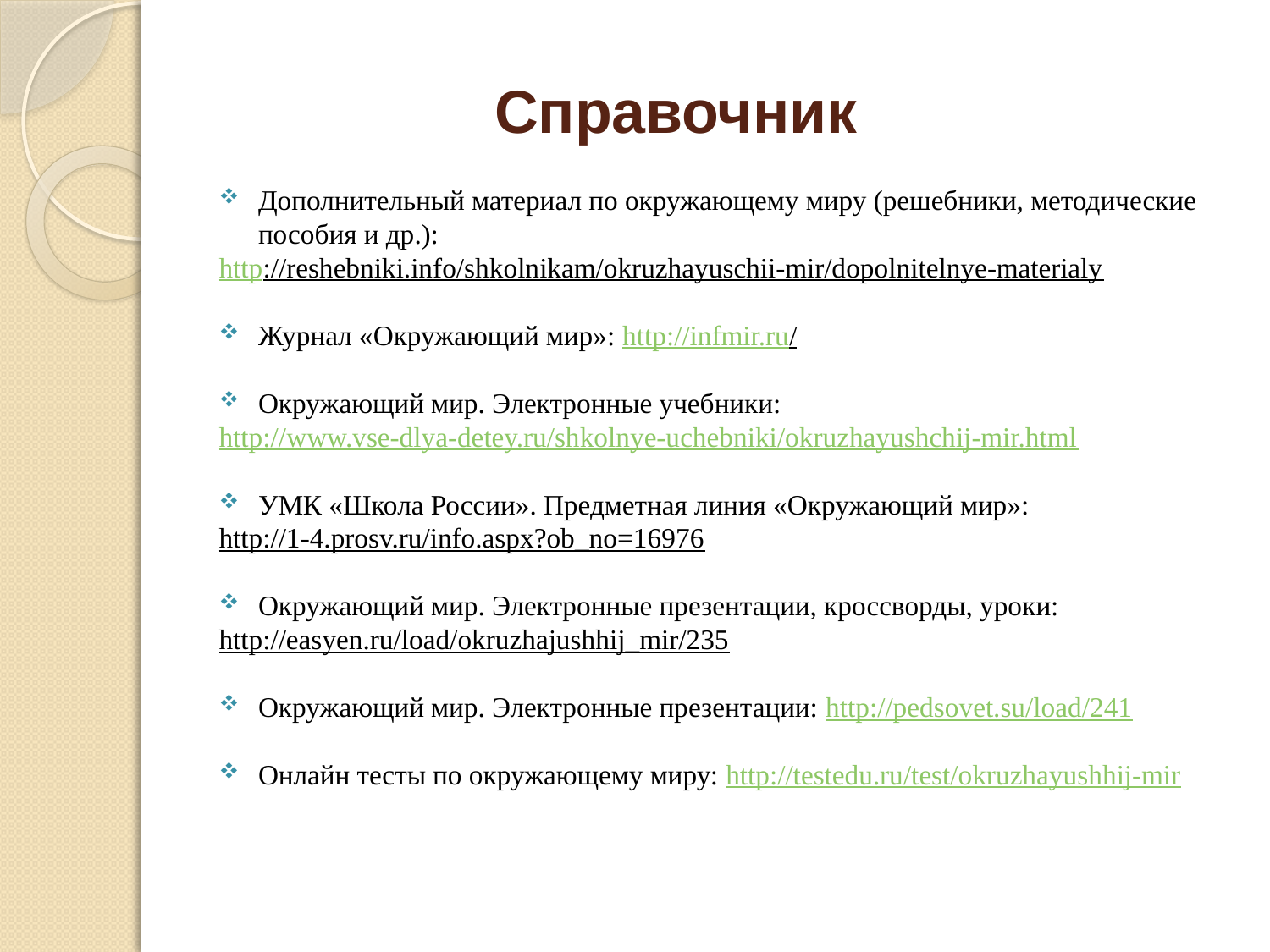

# Справочник
Дополнительный материал по окружающему миру (решебники, методические пособия и др.):
http://reshebniki.info/shkolnikam/okruzhayuschii-mir/dopolnitelnye-materialy

Журнал «Окружающий мир»: http://infmir.ru/

Окружающий мир. Электронные учебники:
http://www.vse-dlya-detey.ru/shkolnye-uchebniki/okruzhayushchij-mir.html

УМК «Школа России». Предметная линия «Окружающий мир»:
http://1-4.prosv.ru/info.aspx?ob_no=16976

Окружающий мир. Электронные презентации, кроссворды, уроки:
http://easyen.ru/load/okruzhajushhij_mir/235

Окружающий мир. Электронные презентации: http://pedsovet.su/load/241

Онлайн тесты по окружающему миру: http://testedu.ru/test/okruzhayushhij-mir